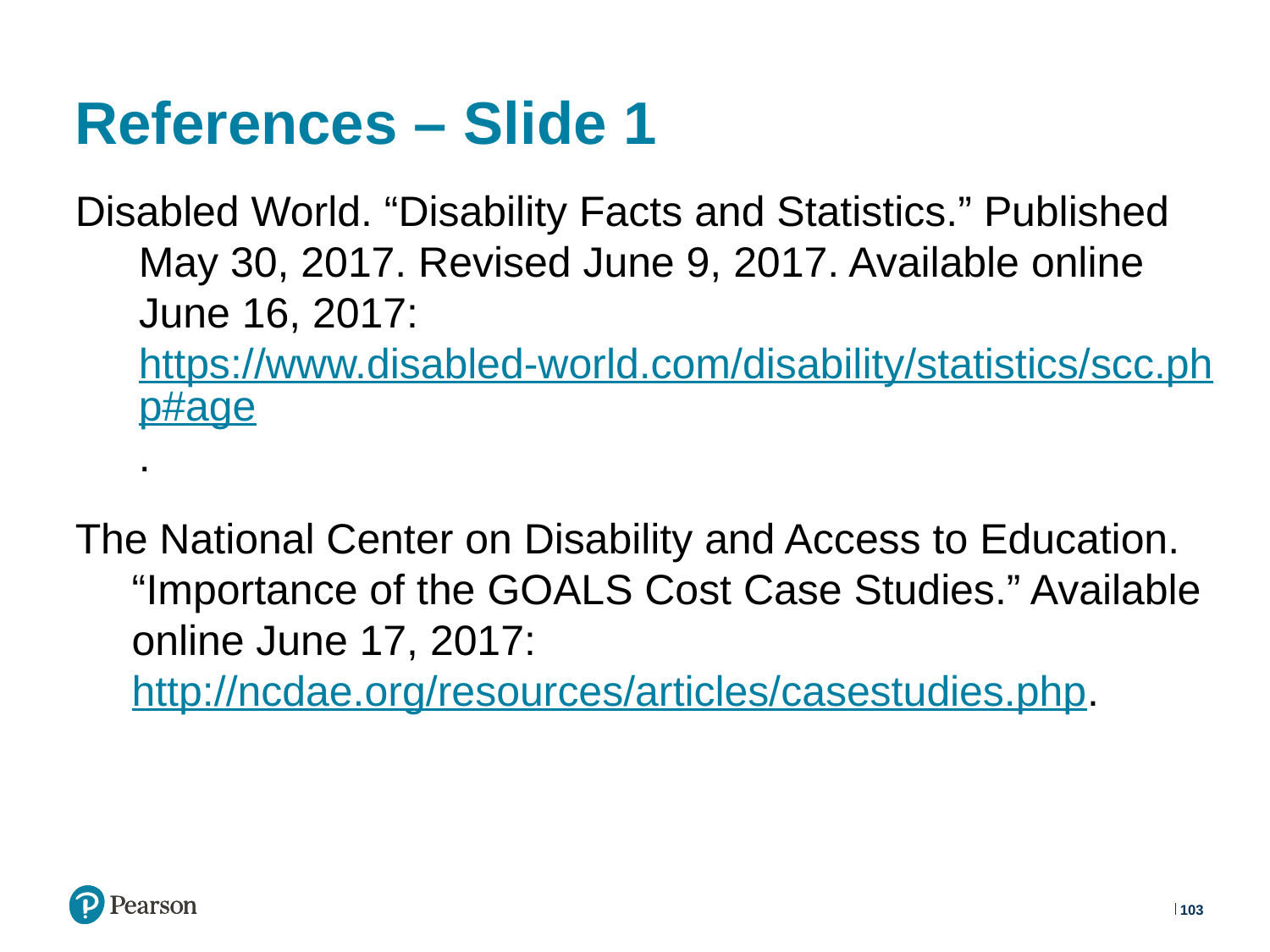

# References – Slide 1
Disabled World. “Disability Facts and Statistics.” Published May 30, 2017. Revised June 9, 2017. Available online June 16, 2017: https://www.disabled-world.com/disability/statistics/scc.php#age.
The National Center on Disability and Access to Education.
“Importance of the GOALS Cost Case Studies.” Available online June 17, 2017: http://ncdae.org/resources/articles/casestudies.php.
103